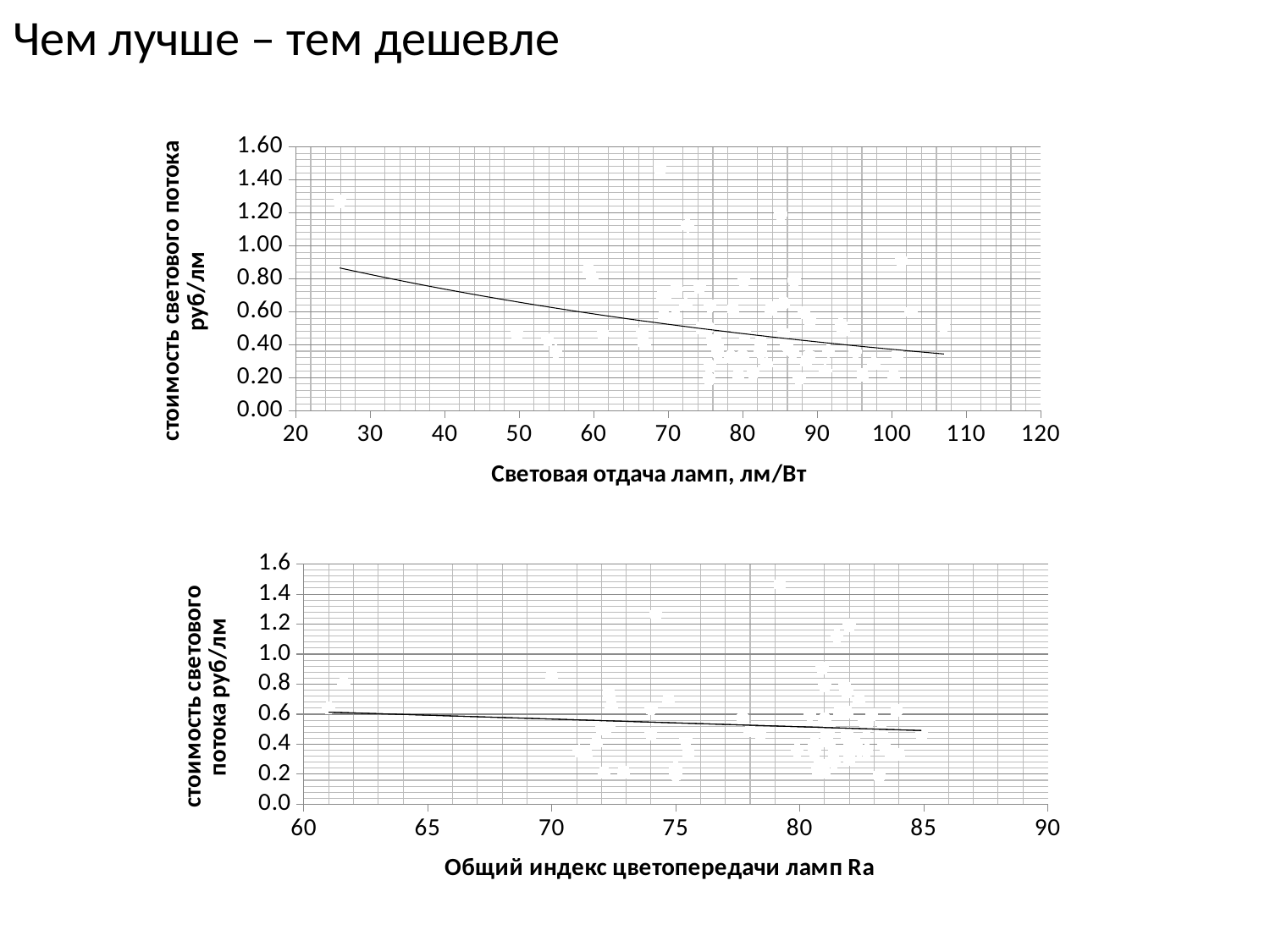

# Чем лучше – тем дешевле

### Chart

| Category | 74,61 72,33 71,1 53,8 49,7 66,8 85,9 75,6 78,7 85,1 59,8 80 69,2 66,5 61,21 91,5 71,02 75,37 79,3 88,2 96,1 25,9 86,9 83,8 85,5 102,6 80,1 88,5 91,1 79,4 72,6 74,2 78,4 86,7 100,3 81,4 80,3 82,4 89 95,1 93,2 69,4 76,6 97,6 82,3 107 101,3 75,9 93,5 100,8 7 |
|---|---|

### Chart

| Category | 74,61 72,33 71,1 53,8 49,7 66,8 85,9 75,6 78,7 85,1 59,8 80 69,2 66,5 61,21 91,5 71,02 75,37 79,3 88,2 96,1 25,9 86,9 83,8 85,5 102,6 80,1 88,5 91,1 79,4 72,6 74,2 78,4 86,7 100,3 81,4 80,3 82,4 89 95,1 93,2 69,4 76,6 97,6 82,3 107 101,3 75,9 93,5 100,8 7 |
|---|---|